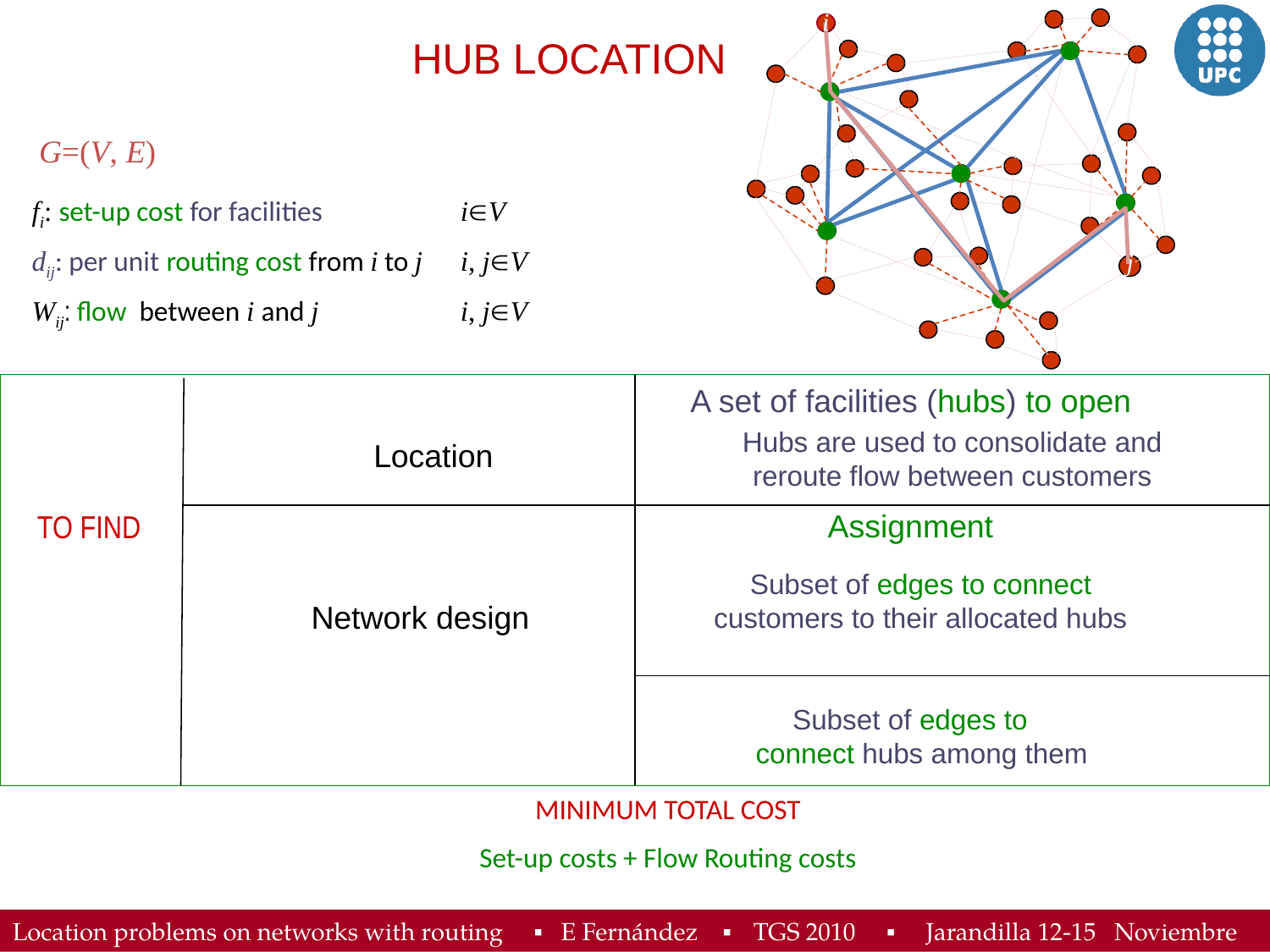

i

HUB LOCATION

G=(V, E)

fi: set-up cost for facilities	i∈V
dij: per unit routing cost from i to j	i, j∈V
Wij: flow  between i and j 	i, j∈V

j

A set of facilities (hubs) to open
Hubs are used to consolidate and reroute flow between customers
Location
Assignment
TO FIND
Subset of edges to connect customers to their allocated hubs
Network design
Subset of edges to    connect hubs among them
MINIMUM TOTAL COST
Set-up costs + Flow Routing costs